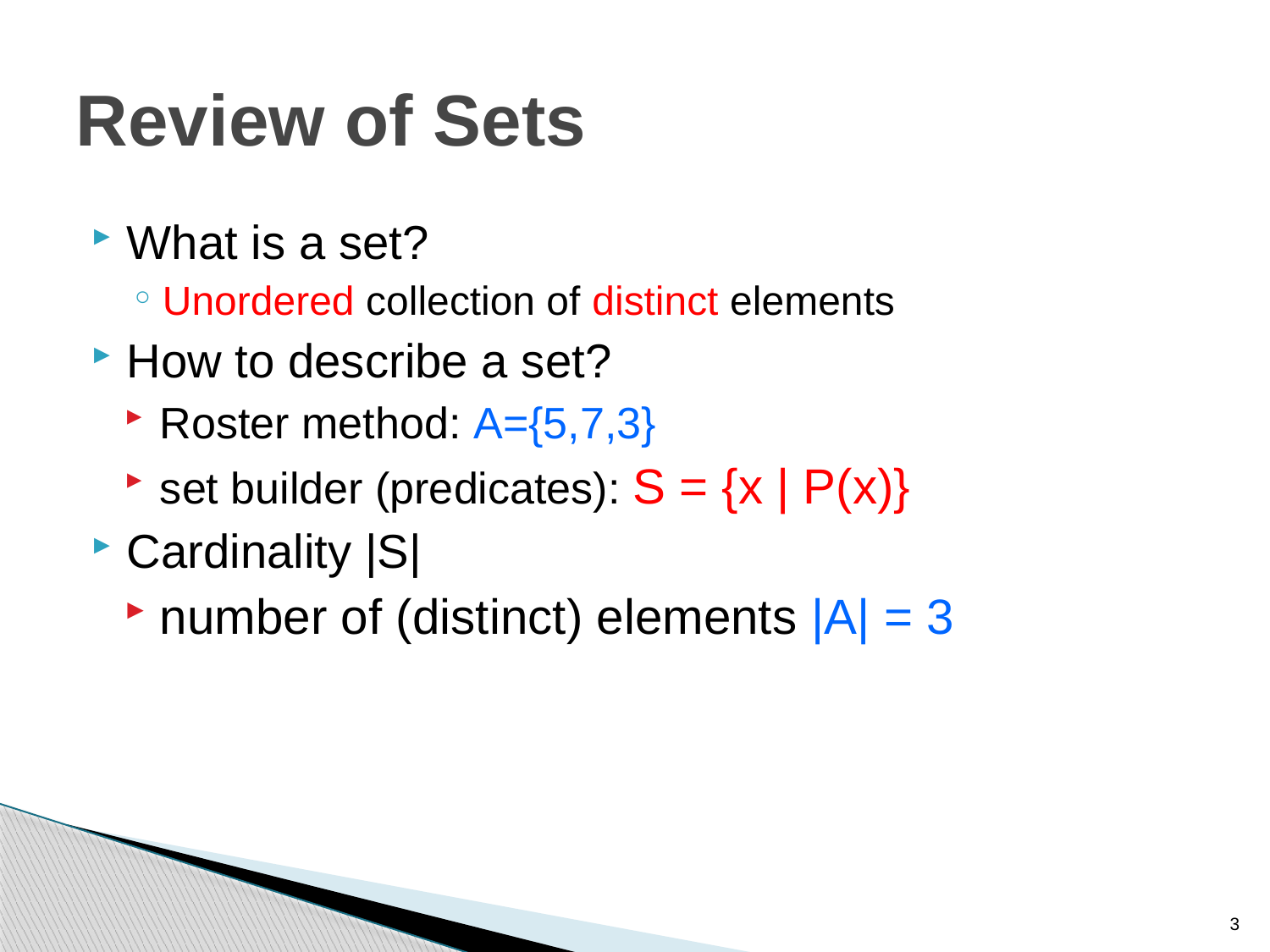

# Review of Sets
What is a set?
Unordered collection of distinct elements
How to describe a set?
Roster method: A={5,7,3}
set builder (predicates): S = {x | P(x)}
Cardinality |S|
number of (distinct) elements |A| = 3

3